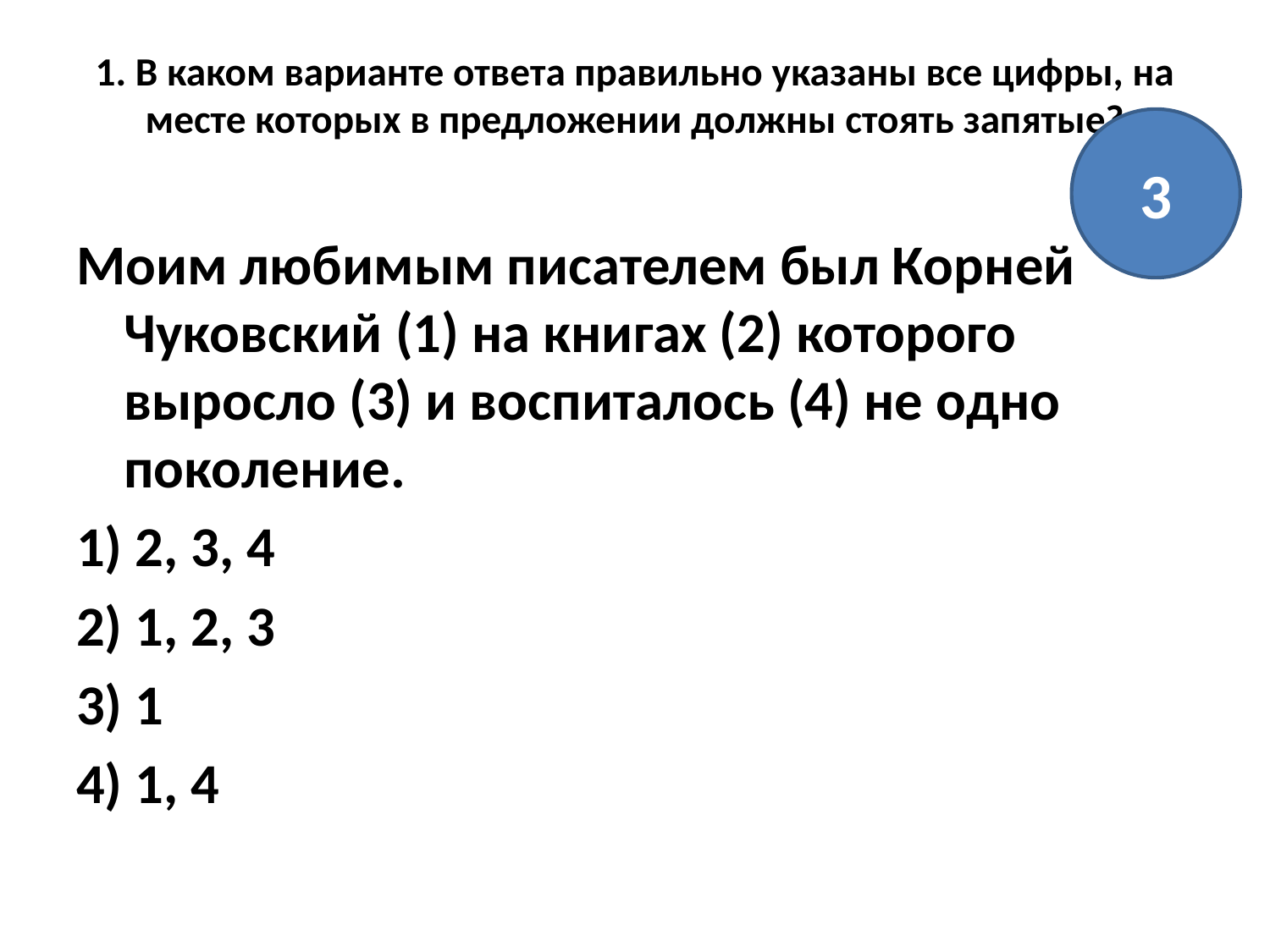

# 1. В каком варианте ответа правильно указаны все цифры, на месте которых в предложении должны стоять запятые?
3
Моим любимым писателем был Корней Чуковский (1) на книгах (2) которого выросло (3) и воспиталось (4) не одно поколение.
1) 2, 3, 4
2) 1, 2, 3
3) 1
4) 1, 4